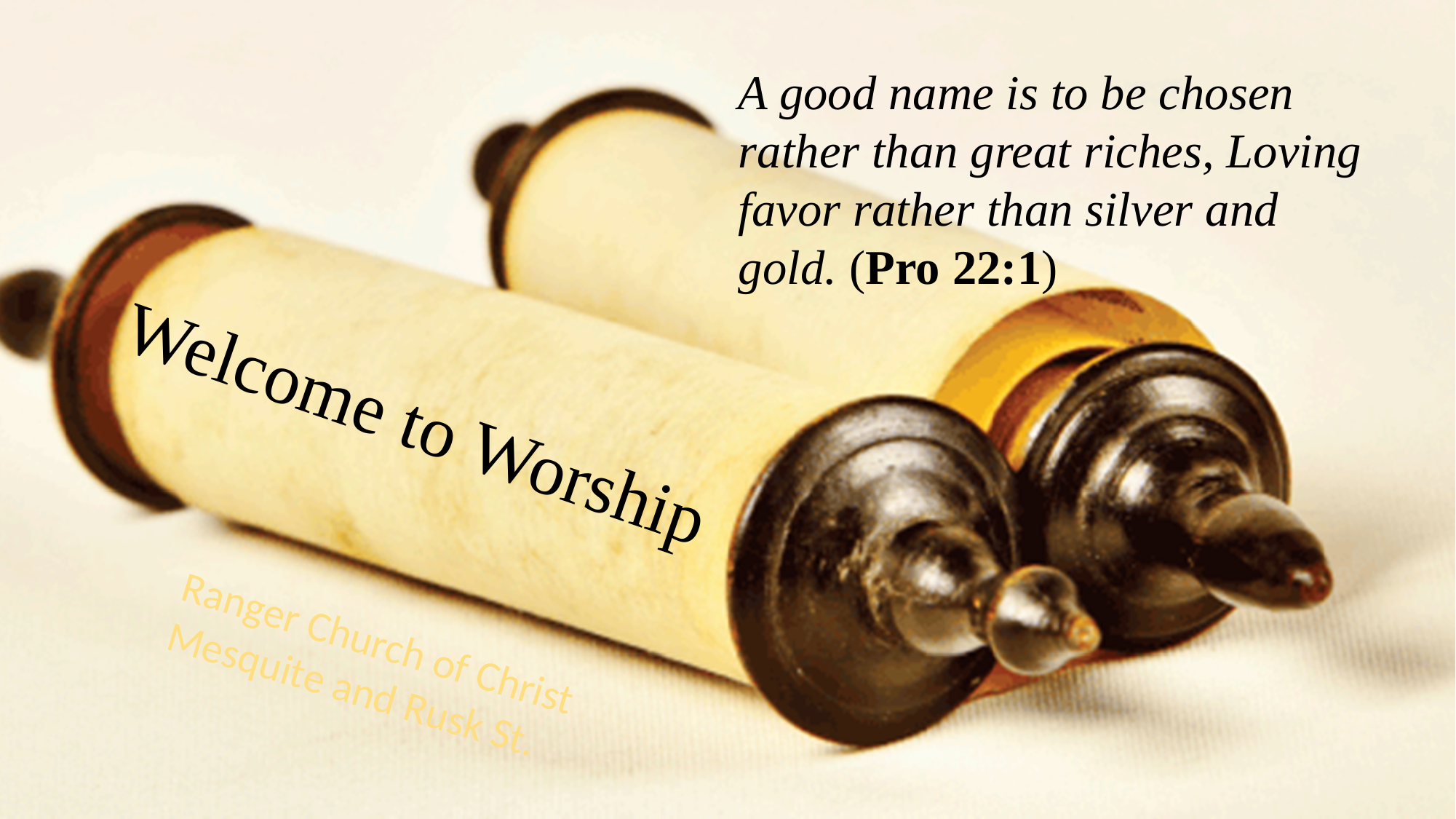

A good name is to be chosen rather than great riches, Loving favor rather than silver and gold. (Pro 22:1)
Welcome to Worship
Ranger Church of Christ
Mesquite and Rusk St.